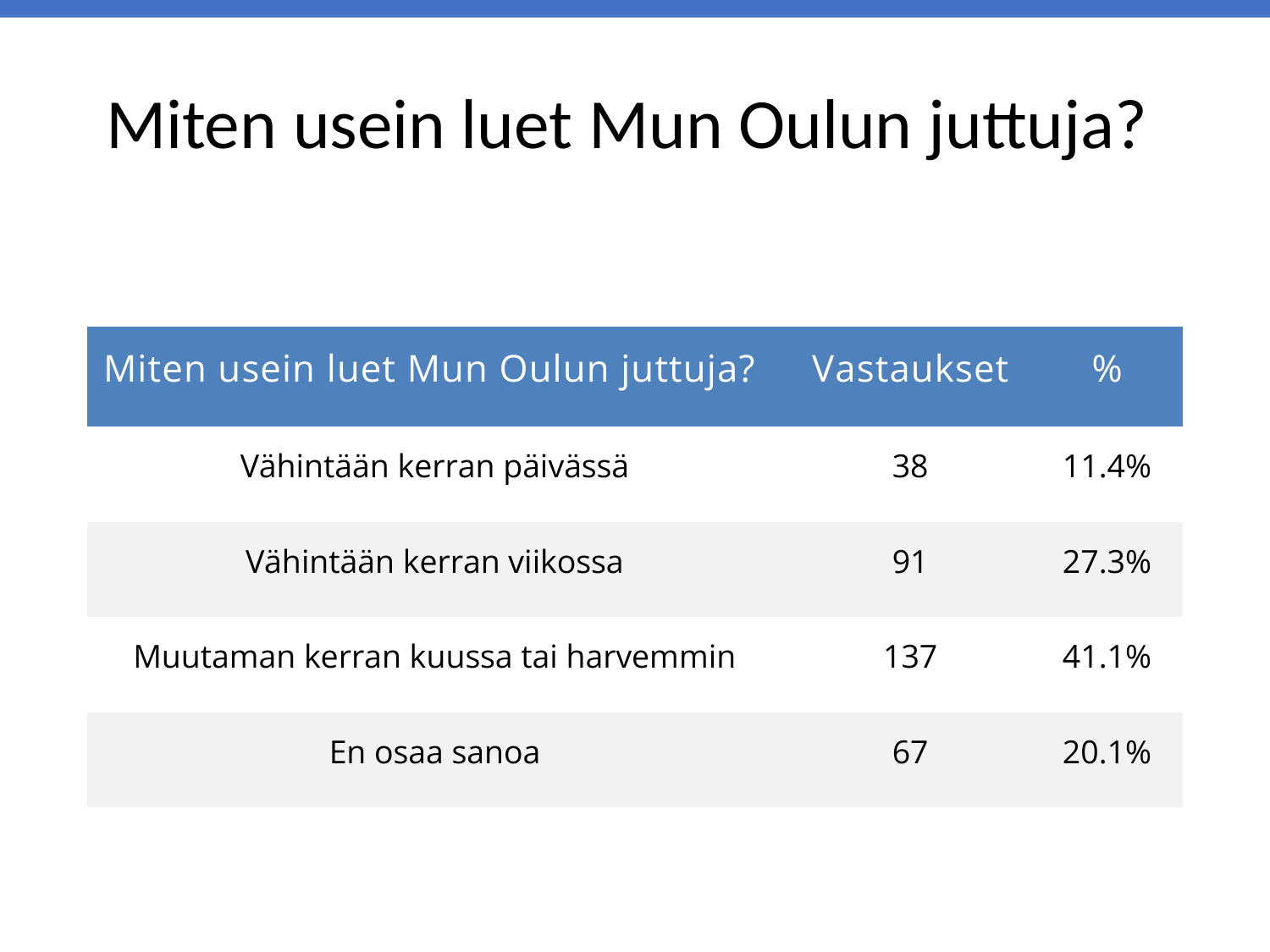

# Miten usein luet Mun Oulun juttuja?
| Miten usein luet Mun Oulun juttuja? | Vastaukset | % |
| --- | --- | --- |
| Vähintään kerran päivässä | 38 | 11.4% |
| Vähintään kerran viikossa | 91 | 27.3% |
| Muutaman kerran kuussa tai harvemmin | 137 | 41.1% |
| En osaa sanoa | 67 | 20.1% |